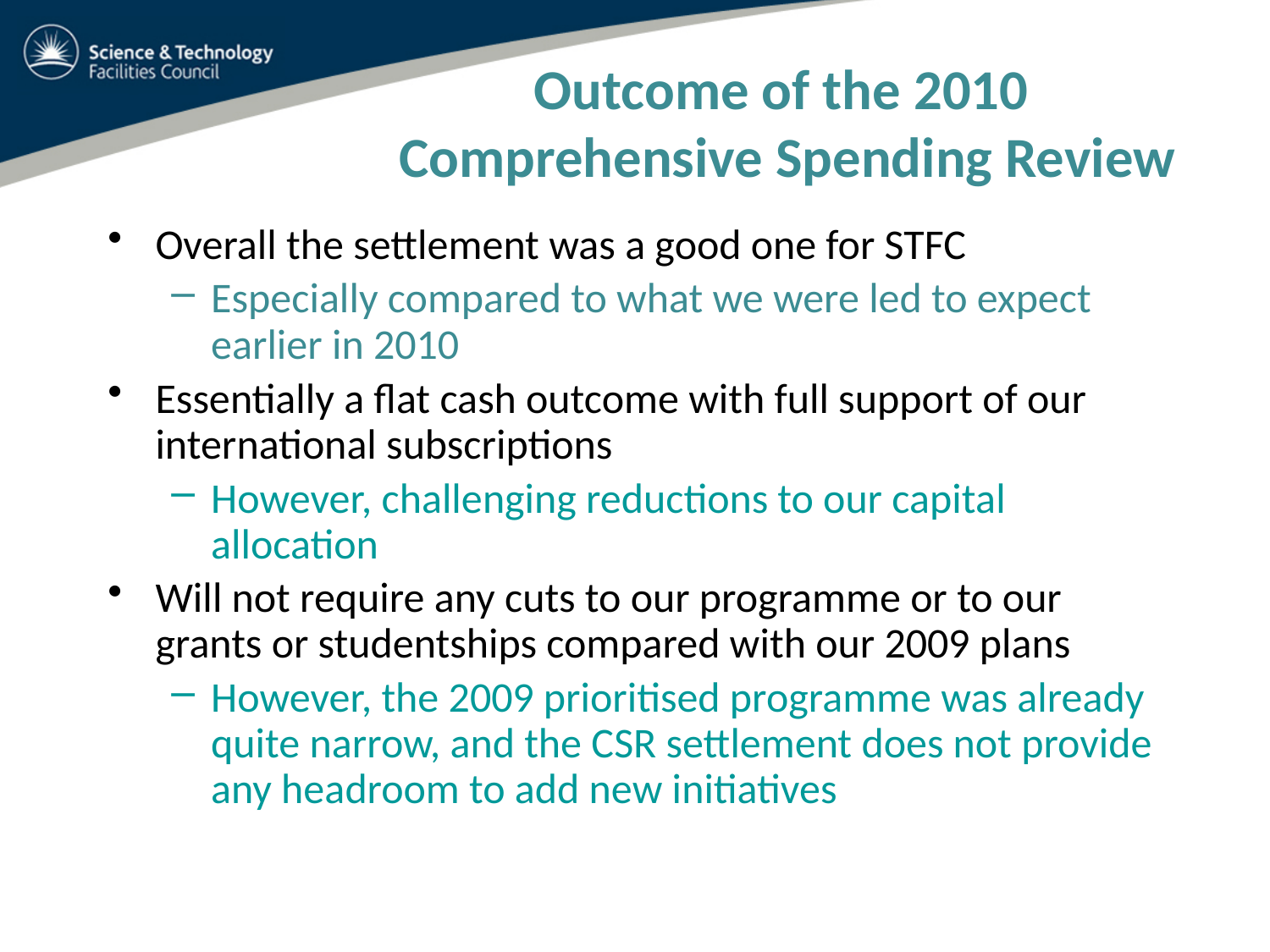

# Outcome of the 2010 Comprehensive Spending Review
Overall the settlement was a good one for STFC
Especially compared to what we were led to expect earlier in 2010
Essentially a flat cash outcome with full support of our international subscriptions
However, challenging reductions to our capital allocation
Will not require any cuts to our programme or to our grants or studentships compared with our 2009 plans
However, the 2009 prioritised programme was already quite narrow, and the CSR settlement does not provide any headroom to add new initiatives